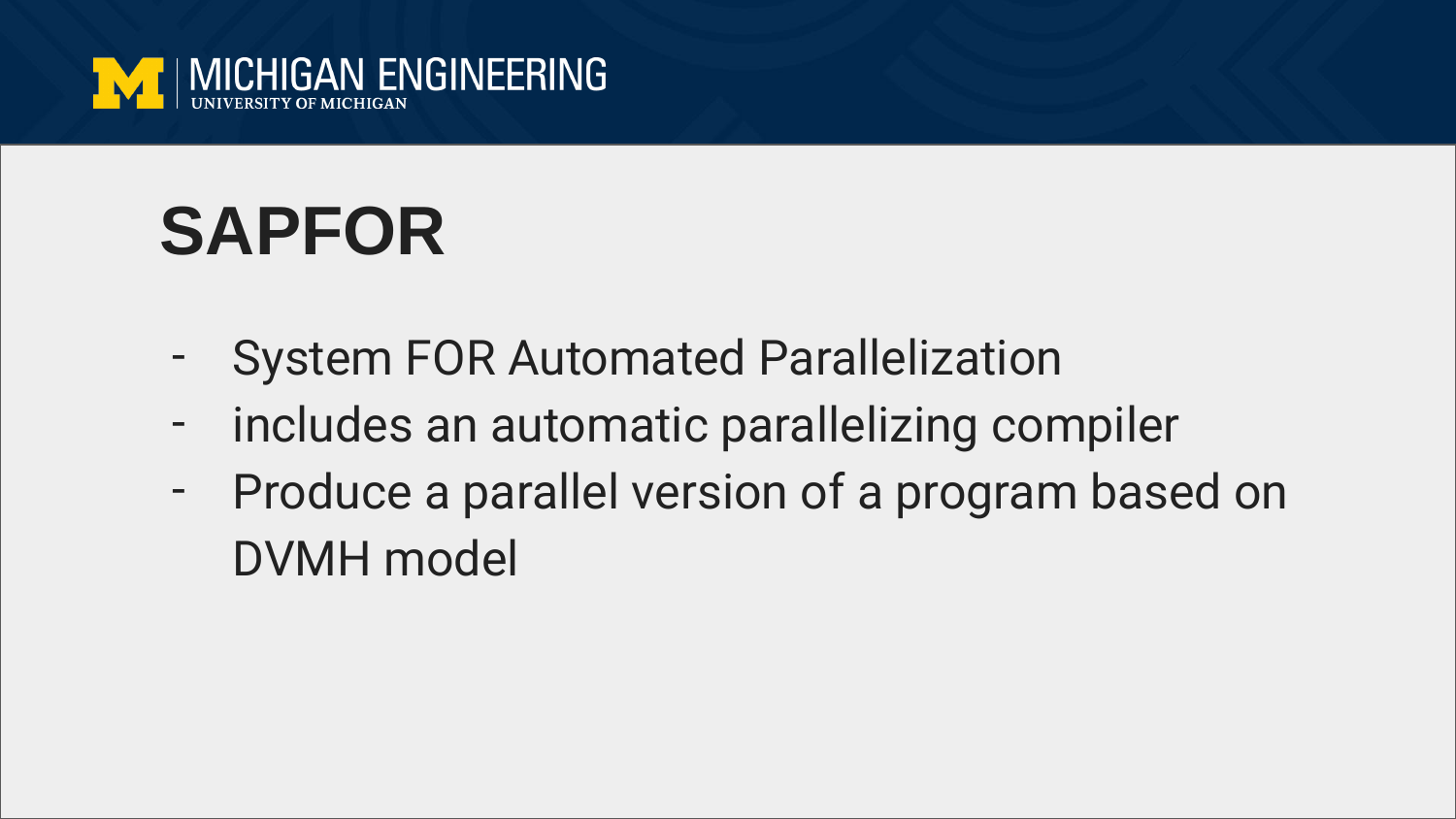

# SAPFOR
System FOR Automated Parallelization
includes an automatic parallelizing compiler
Produce a parallel version of a program based on DVMH model